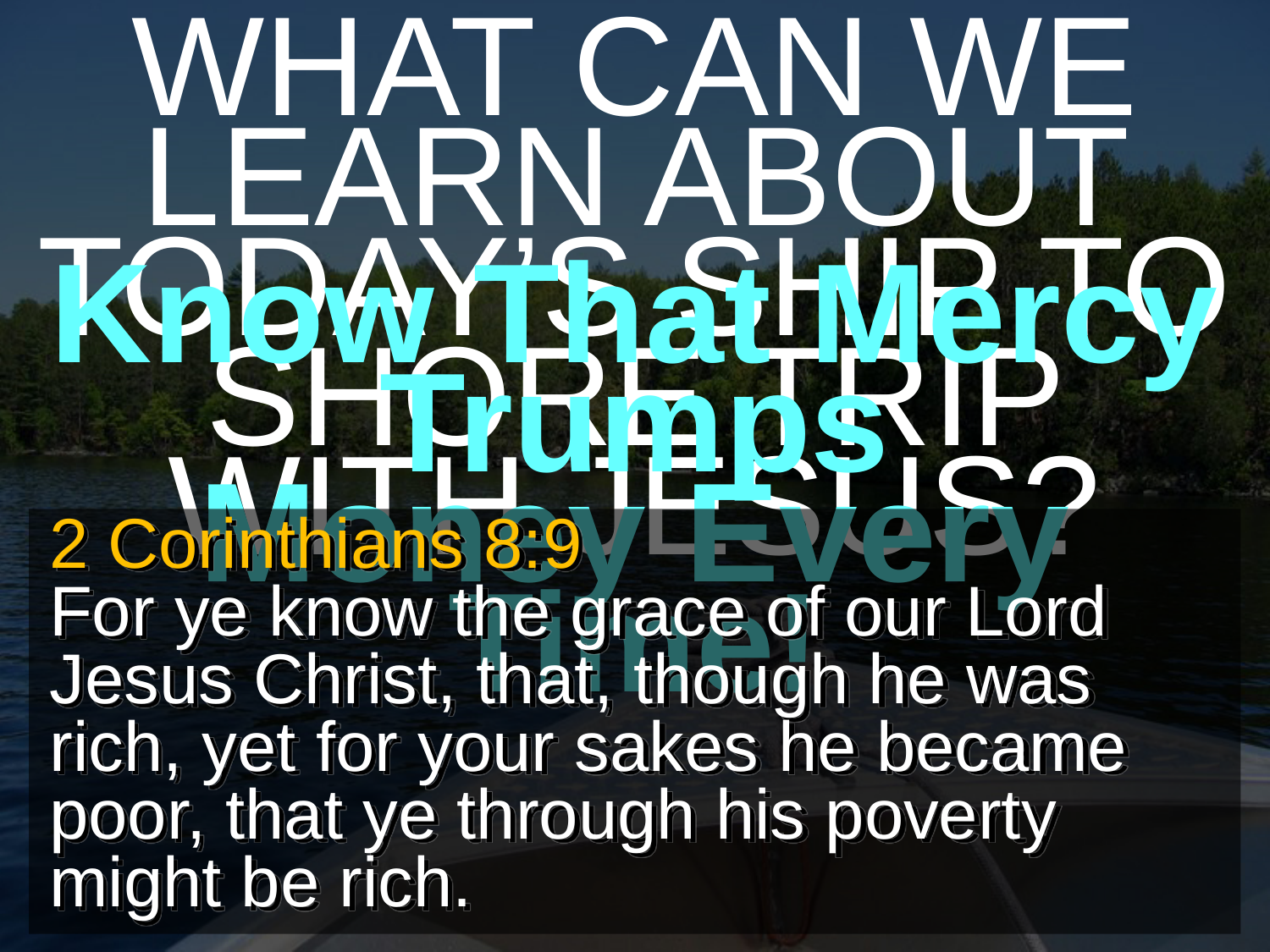

WHAT CAN WE LEARN ABOUT TODAY’S SHIP TO SHORE TRIP WITH JESUS?
Know That Mercy Trumps
Money Every Time!
2 Corinthians 8:9
For ye know the grace of our Lord Jesus Christ, that, though he was rich, yet for your sakes he became poor, that ye through his poverty might be rich.